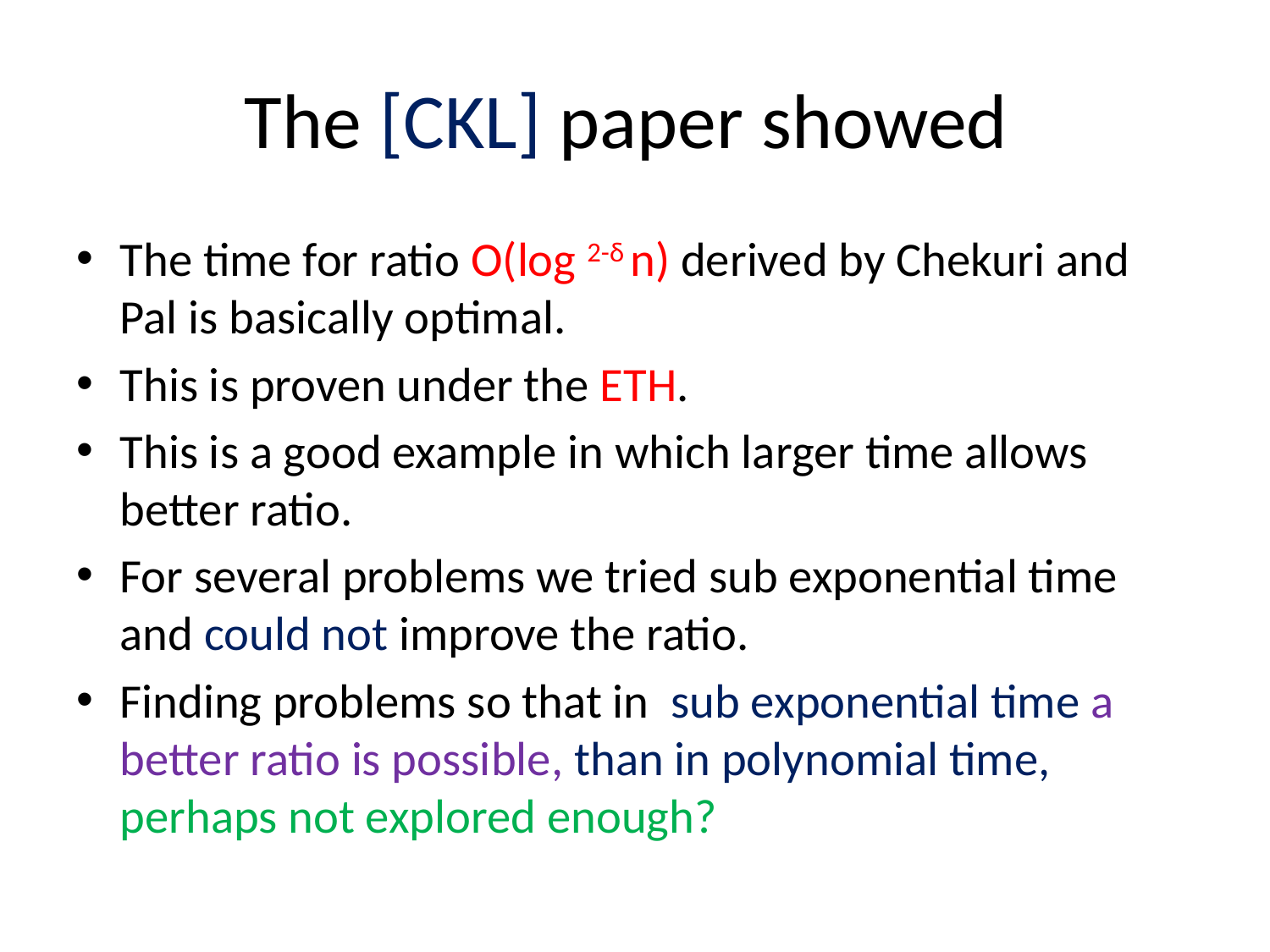

# The [CKL] paper showed
The time for ratio O(log 2-δ n) derived by Chekuri and Pal is basically optimal.
This is proven under the ETH.
This is a good example in which larger time allows better ratio.
For several problems we tried sub exponential time and could not improve the ratio.
Finding problems so that in  sub exponential time a better ratio is possible, than in polynomial time, perhaps not explored enough?